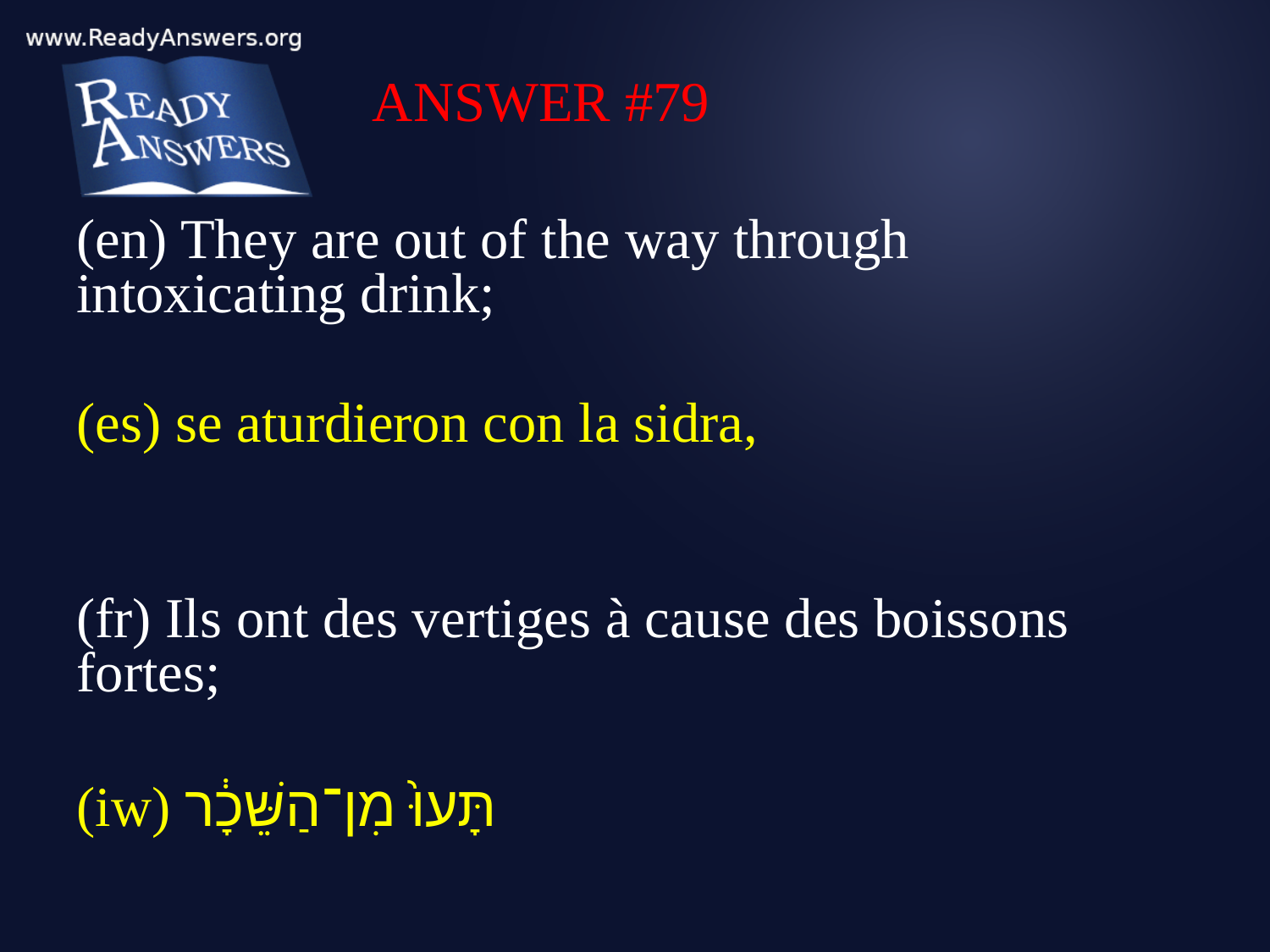

ANSWER #79
(en) They are out of the way through intoxicating drink;
(es) se aturdieron con la sidra,
(fr) Ils ont des vertiges à cause des boissons fortes;
(iw) תָּעוּ֙ מִן־הַשֵּׁכָ֔ר